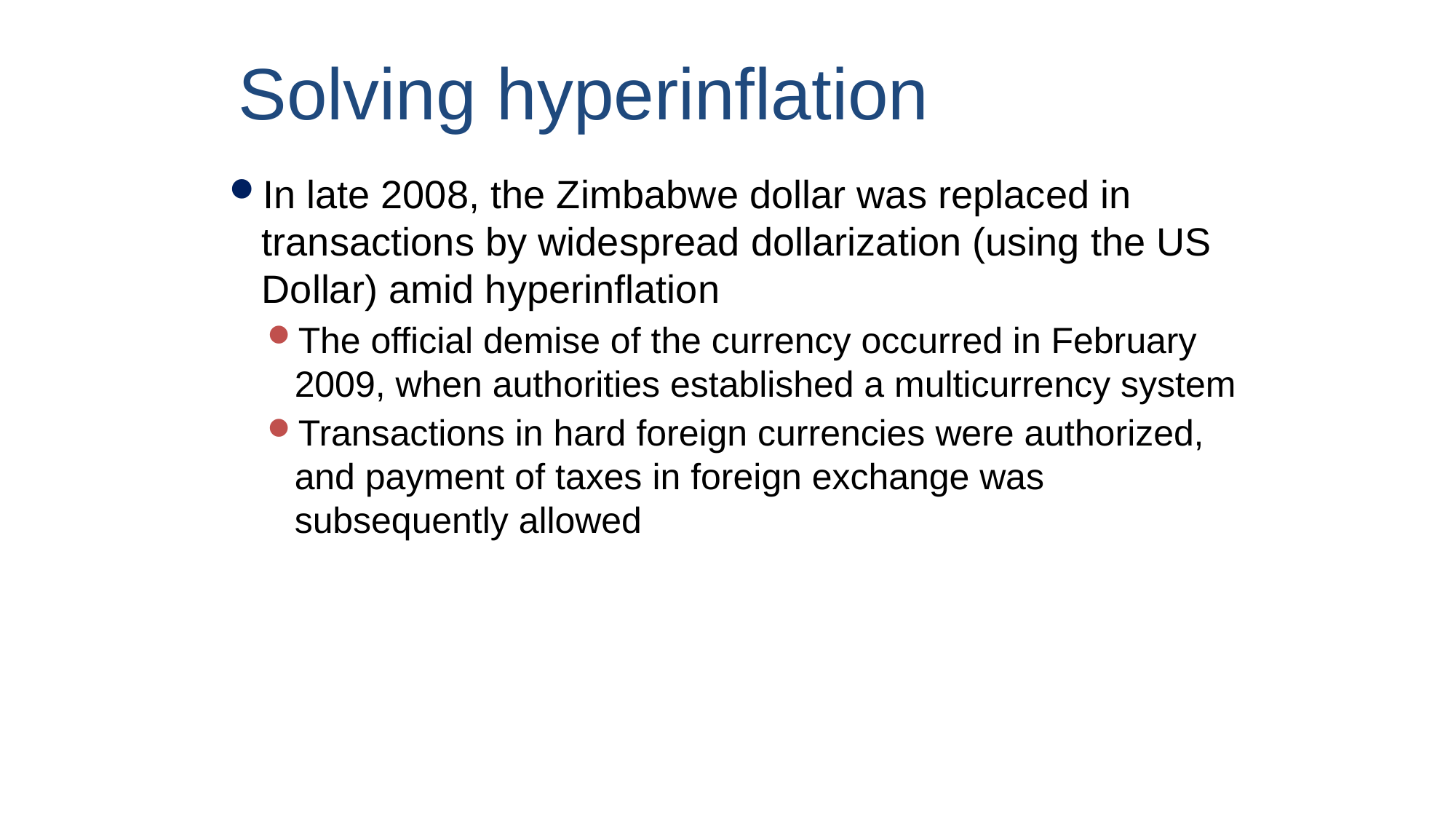

# Solving hyperinflation
In late 2008, the Zimbabwe dollar was replaced in transactions by widespread dollarization (using the US Dollar) amid hyperinflation
The official demise of the currency occurred in February 2009, when authorities established a multicurrency system
Transactions in hard foreign currencies were authorized, and payment of taxes in foreign exchange was subsequently allowed